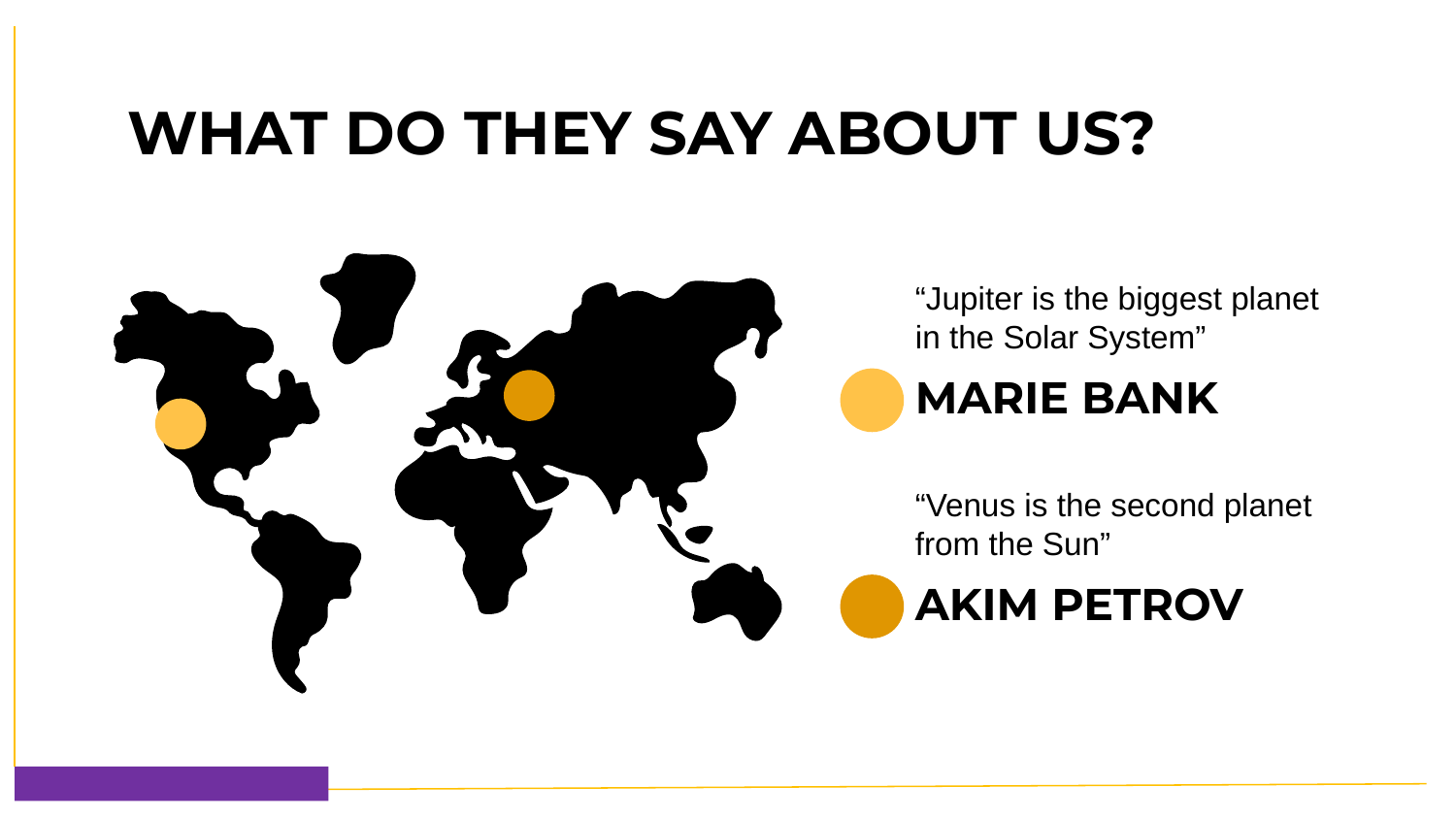

# WHAT DO THEY SAY ABOUT US?

“Jupiter is the biggest planet in the Solar System”
MARIE BANK

“Venus is the second planet from the Sun”
AKIM PETROV